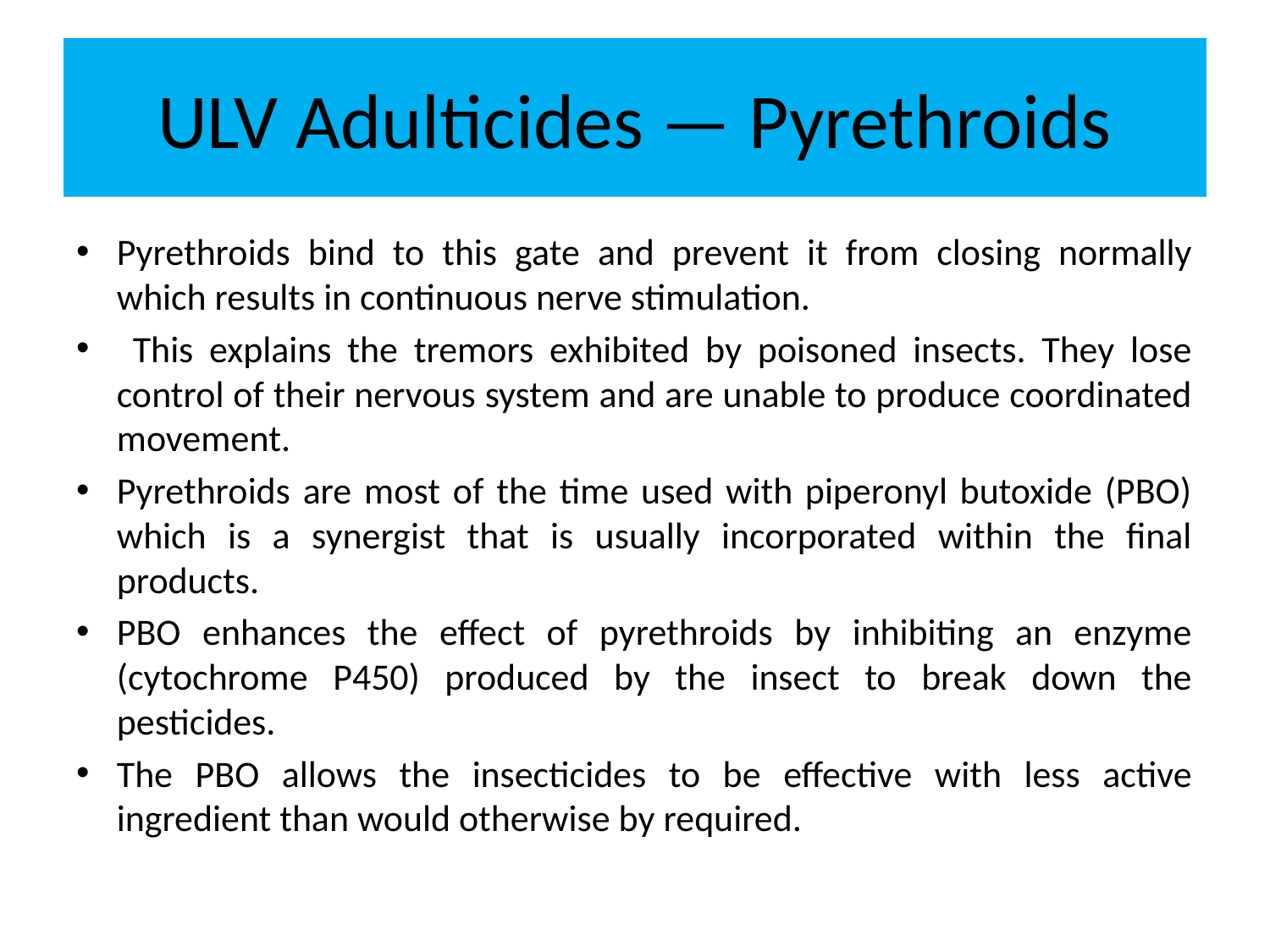

# ULV Adulticides — Pyrethroids
Pyrethroids bind to this gate and prevent it from closing normally which results in continuous nerve stimulation.
 This explains the tremors exhibited by poisoned insects. They lose control of their nervous system and are unable to produce coordinated movement.
Pyrethroids are most of the time used with piperonyl butoxide (PBO) which is a synergist that is usually incorporated within the final products.
PBO enhances the effect of pyrethroids by inhibiting an enzyme (cytochrome P450) produced by the insect to break down the pesticides.
The PBO allows the insecticides to be effective with less active ingredient than would otherwise by required.